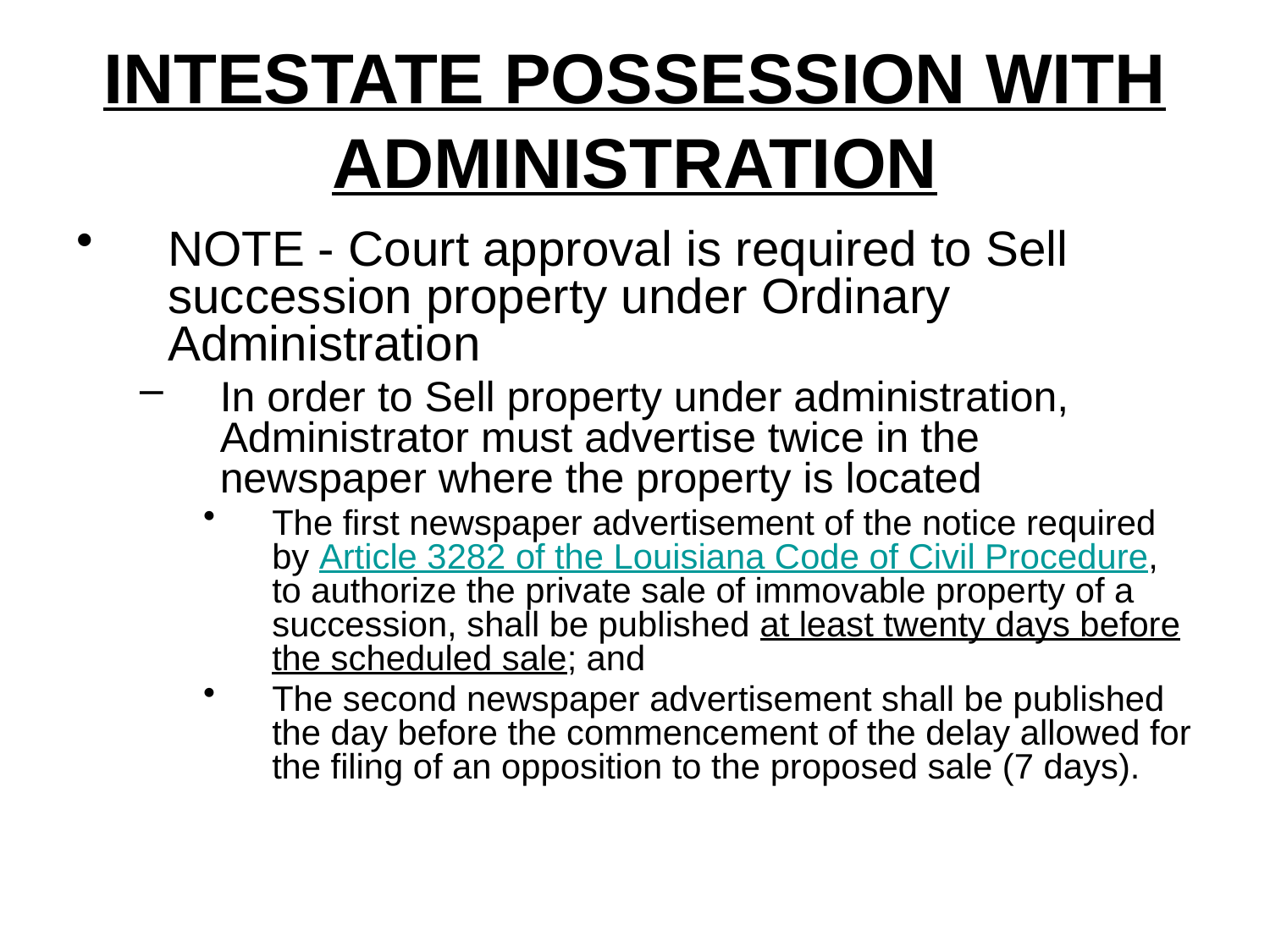

# INTESTATE POSSESSION WITH ADMINISTRATION
NOTE - Court approval is required to Sell succession property under Ordinary Administration
In order to Sell property under administration, Administrator must advertise twice in the newspaper where the property is located
The first newspaper advertisement of the notice required by Article 3282 of the Louisiana Code of Civil Procedure, to authorize the private sale of immovable property of a succession, shall be published at least twenty days before the scheduled sale; and
The second newspaper advertisement shall be published the day before the commencement of the delay allowed for the filing of an opposition to the proposed sale (7 days).